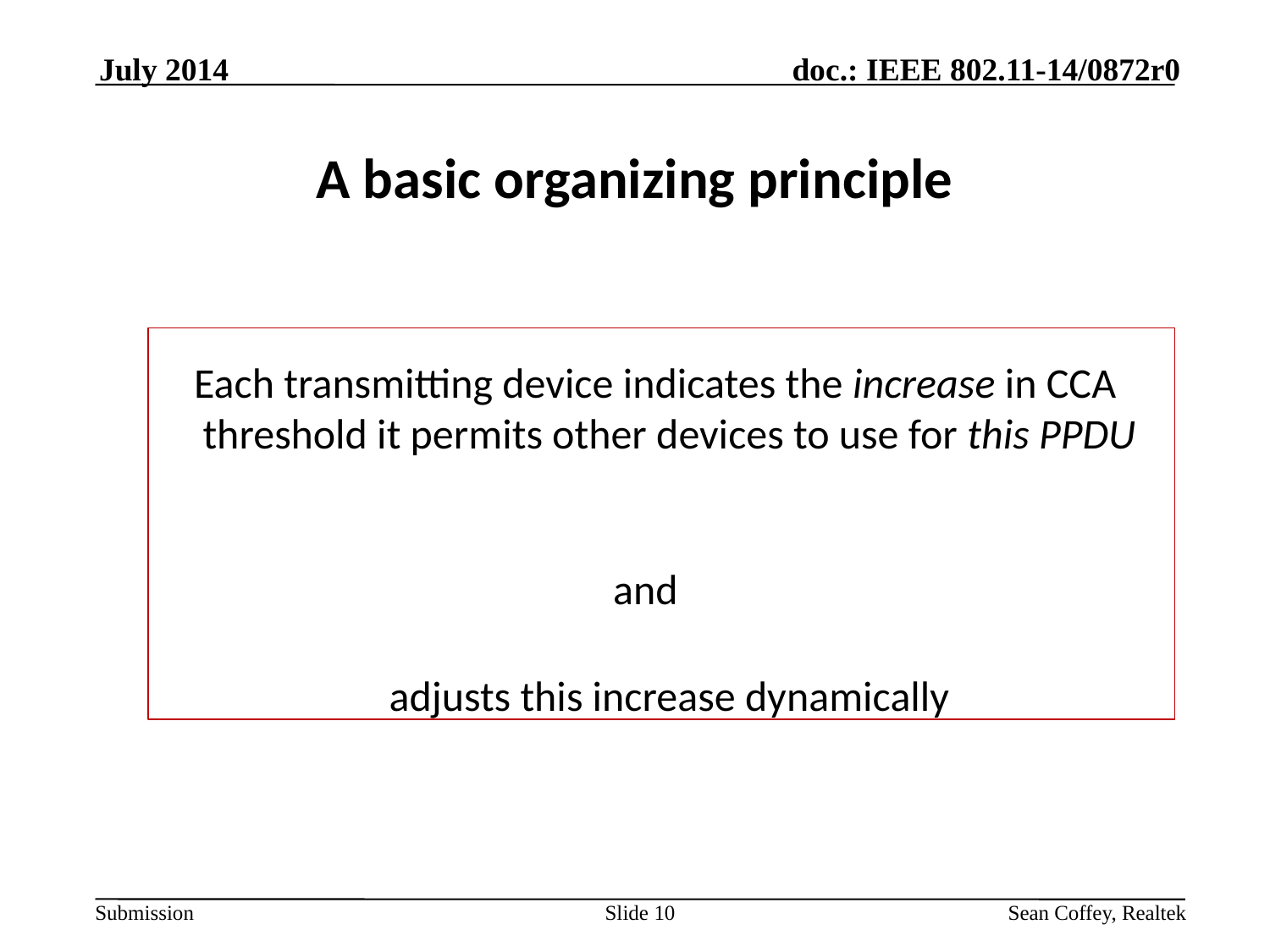

July 2014
# A basic organizing principle

  Each transmitting device indicates the increase in CCA threshold it permits other devices to use for this PPDU

and

	adjusts this increase dynamically

Slide 10
Sean Coffey, Realtek